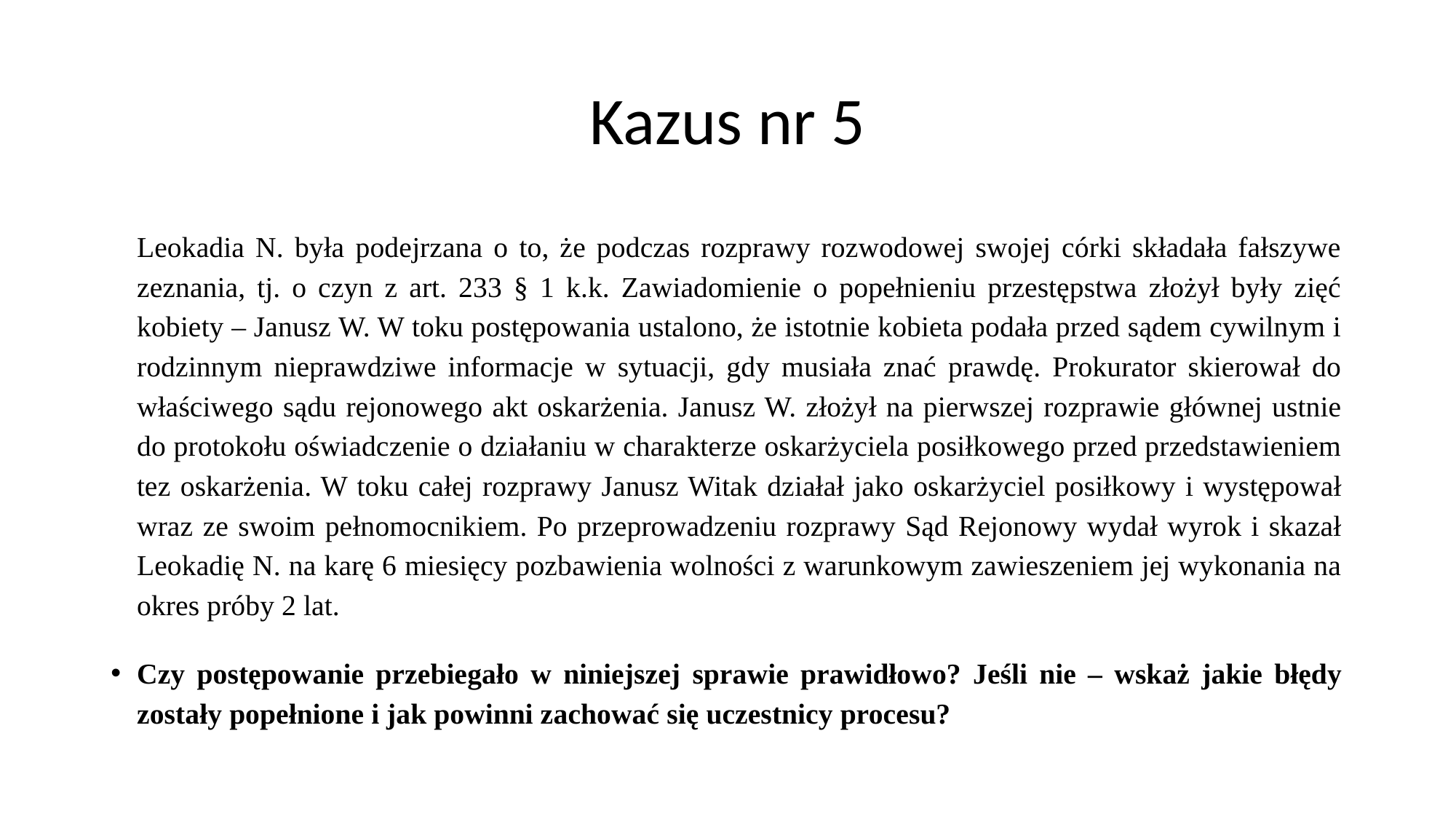

# Kazus nr 5
Leokadia N. była podejrzana o to, że podczas rozprawy rozwodowej swojej córki składała fałszywe zeznania, tj. o czyn z art. 233 § 1 k.k. Zawiadomienie o popełnieniu przestępstwa złożył były zięć kobiety – Janusz W. W toku postępowania ustalono, że istotnie kobieta podała przed sądem cywilnym i rodzinnym nieprawdziwe informacje w sytuacji, gdy musiała znać prawdę. Prokurator skierował do właściwego sądu rejonowego akt oskarżenia. Janusz W. złożył na pierwszej rozprawie głównej ustnie do protokołu oświadczenie o działaniu w charakterze oskarżyciela posiłkowego przed przedstawieniem tez oskarżenia. W toku całej rozprawy Janusz Witak działał jako oskarżyciel posiłkowy i występował wraz ze swoim pełnomocnikiem. Po przeprowadzeniu rozprawy Sąd Rejonowy wydał wyrok i skazał Leokadię N. na karę 6 miesięcy pozbawienia wolności z warunkowym zawieszeniem jej wykonania na okres próby 2 lat.
Czy postępowanie przebiegało w niniejszej sprawie prawidłowo? Jeśli nie – wskaż jakie błędy zostały popełnione i jak powinni zachować się uczestnicy procesu?